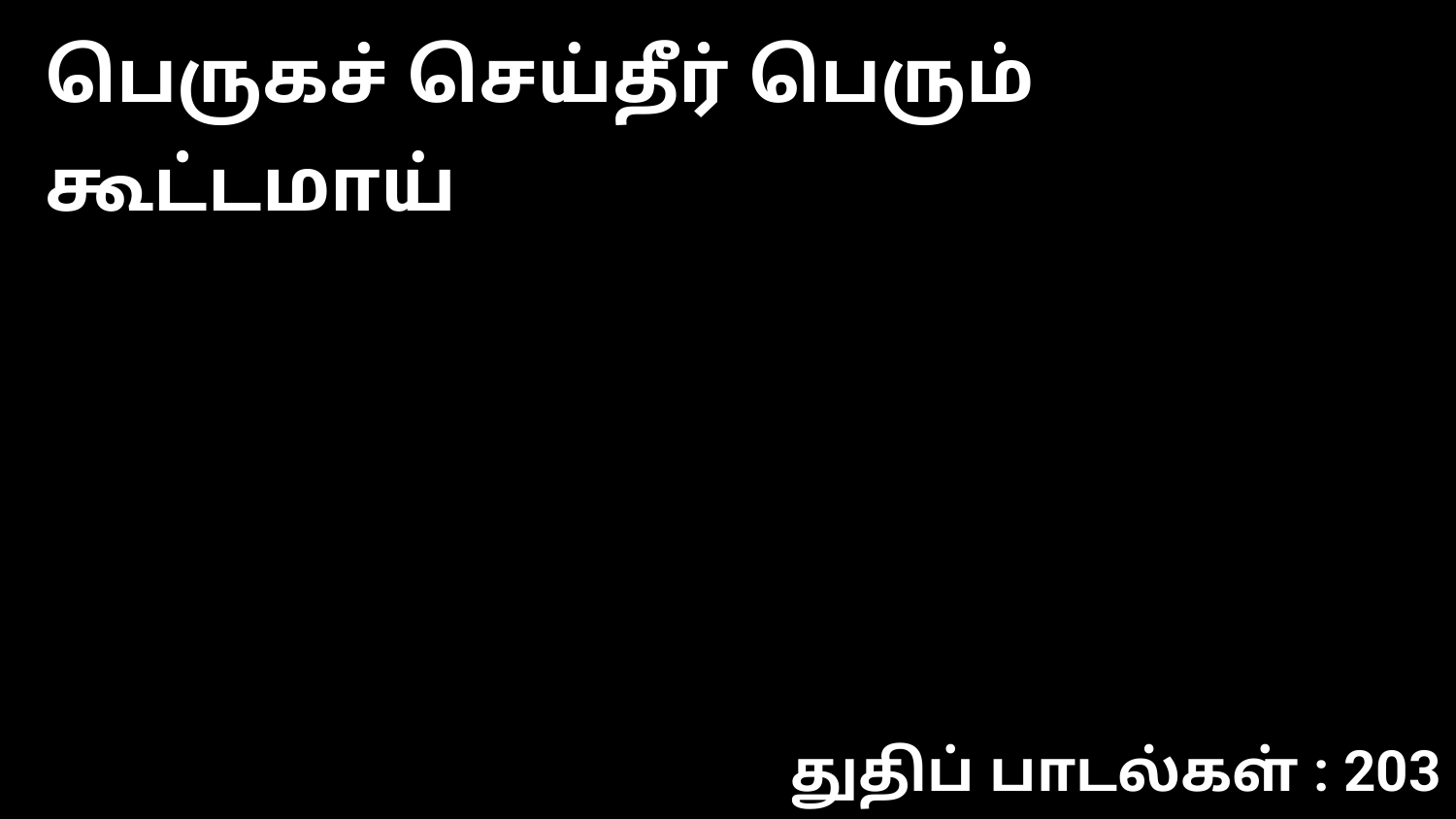

பெருகச் செய்தீர் பெரும் கூட்டமாய்
துதிப் பாடல்கள் : 203